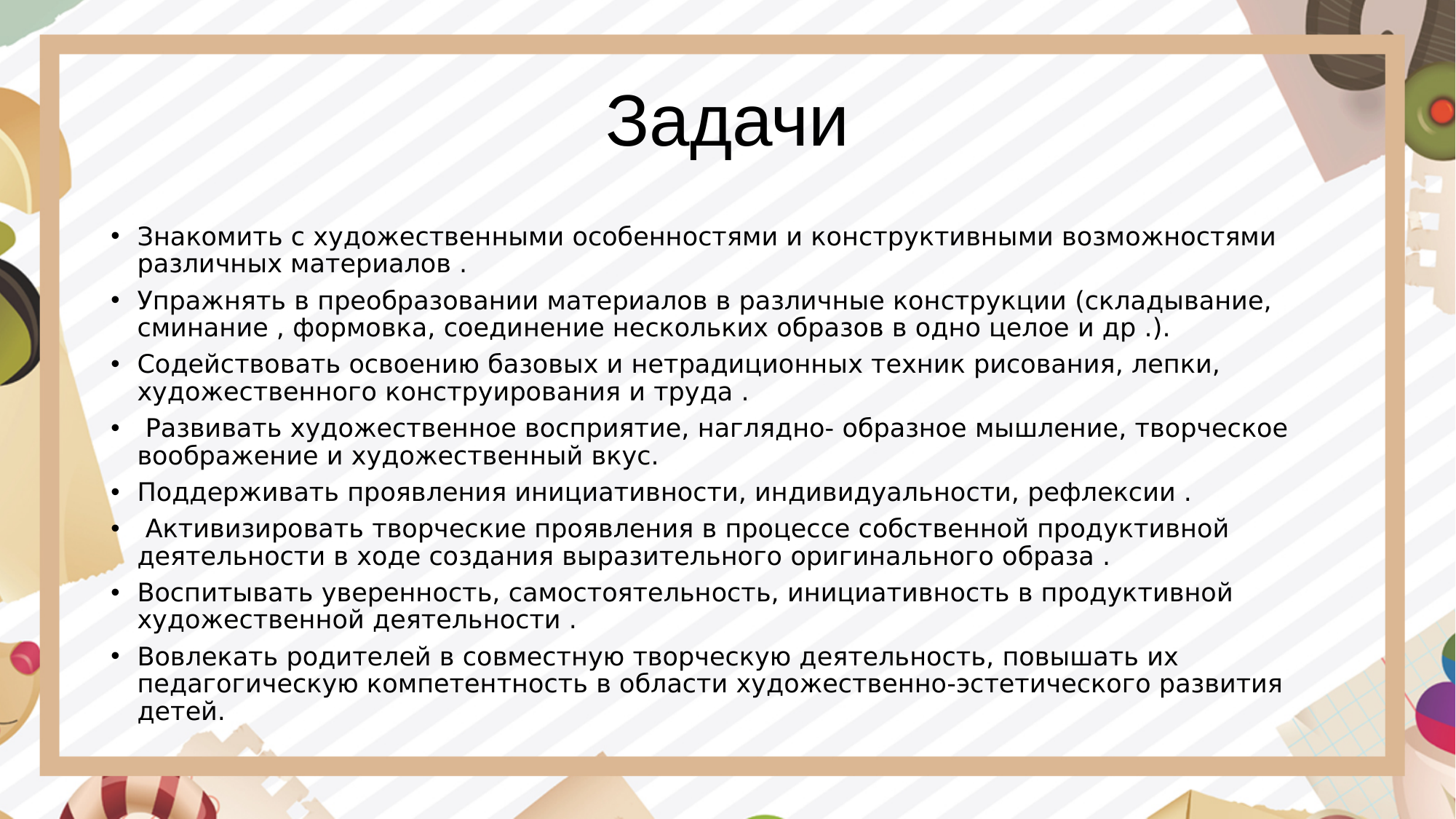

# Задачи
Знакомить с художественными особенностями и конструктивными возможностями различных материалов .
Упражнять в преобразовании материалов в различные конструкции (складывание, сминание , формовка, соединение нескольких образов в одно целое и др .).
Содействовать освоению базовых и нетрадиционных техник рисования, лепки, художественного конструирования и труда .
 Развивать художественное восприятие, наглядно- образное мышление, творческое воображение и художественный вкус.
Поддерживать проявления инициативности, индивидуальности, рефлексии .
 Активизировать творческие проявления в процессе собственной продуктивной деятельности в ходе создания выразительного оригинального образа .
Воспитывать уверенность, самостоятельность, инициативность в продуктивной художественной деятельности .
Вовлекать родителей в совместную творческую деятельность, повышать их педагогическую компетентность в области художественно-эстетического развития детей.